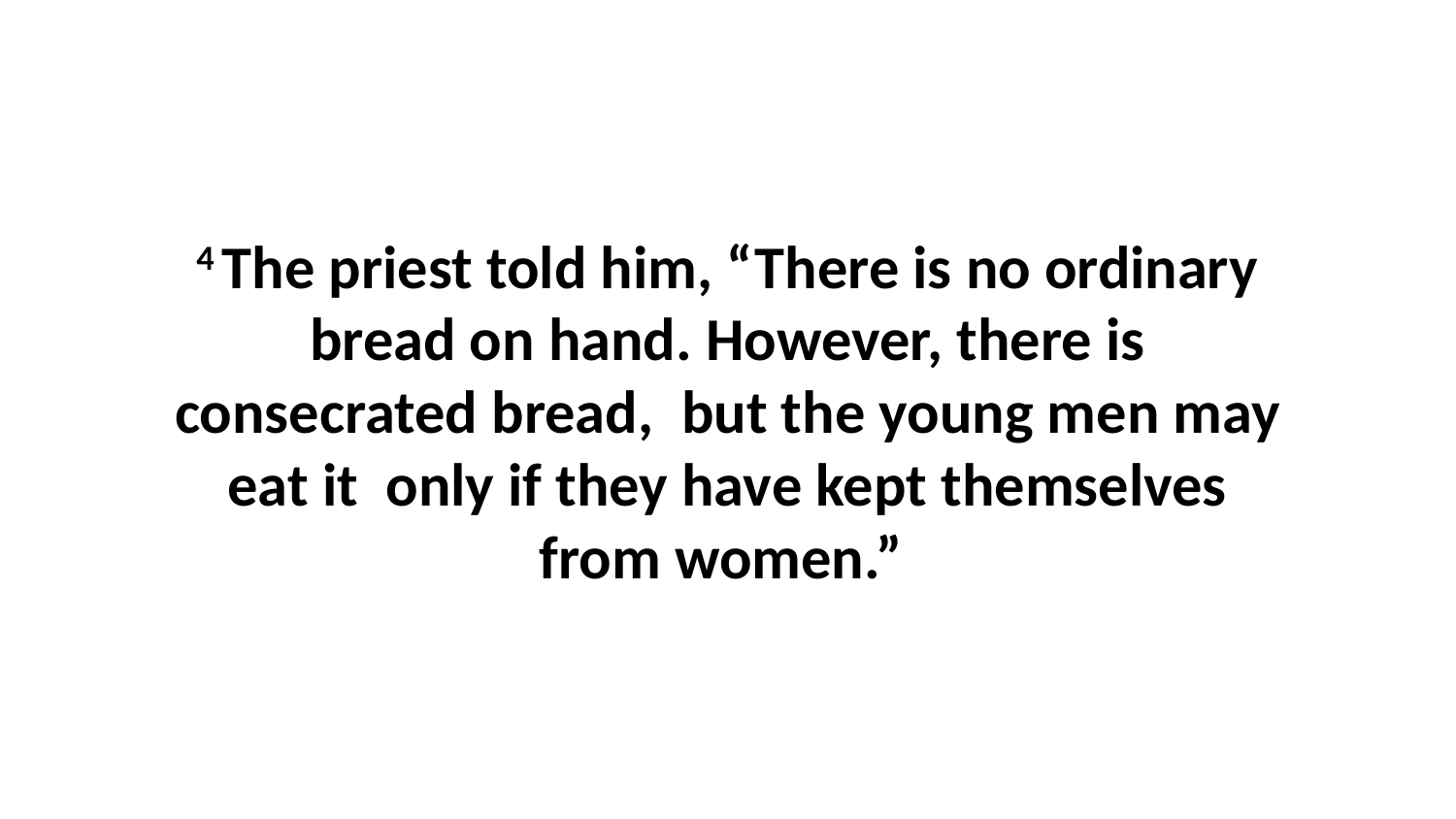

4 The priest told him, “There is no ordinary bread on hand. However, there is consecrated bread,  but the young men may eat it  only if they have kept themselves from women.”